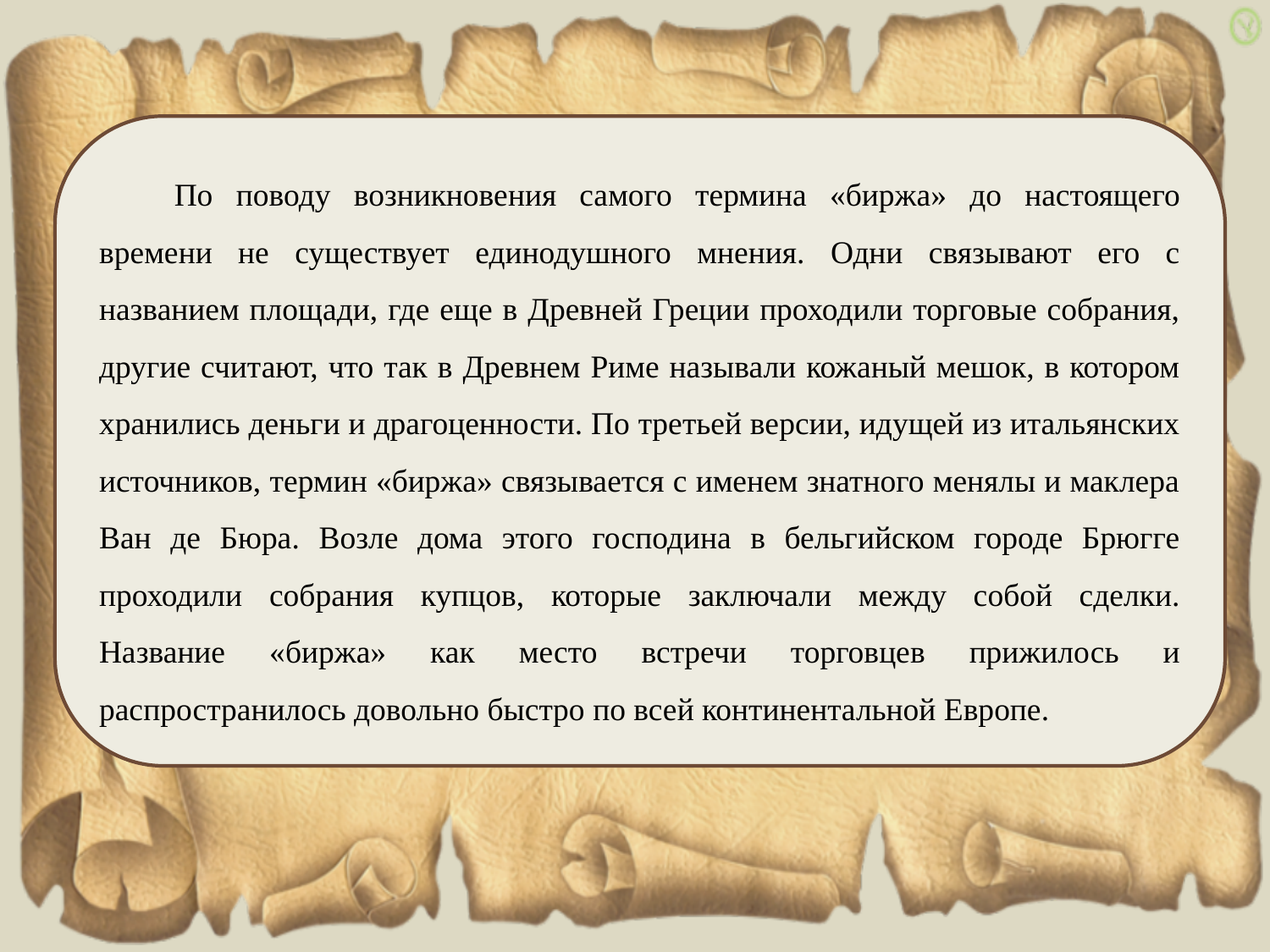

По поводу возникновения самого термина «биржа» до настоящего времени не существует единодушного мнения. Одни связывают его с названием площади, где еще в Древней Греции проходили торговые собрания, другие считают, что так в Древнем Риме называли кожаный мешок, в котором хранились деньги и драгоценности. По третьей версии, идущей из итальянских источников, термин «биржа» связывается с именем знатного менялы и маклера Ван де Бюра. Возле дома этого господина в бельгийском городе Брюгге проходили собрания купцов, которые заключали между собой сделки. Название «биржа» как место встречи торговцев прижилось и распространилось довольно быстро по всей континентальной Европе.